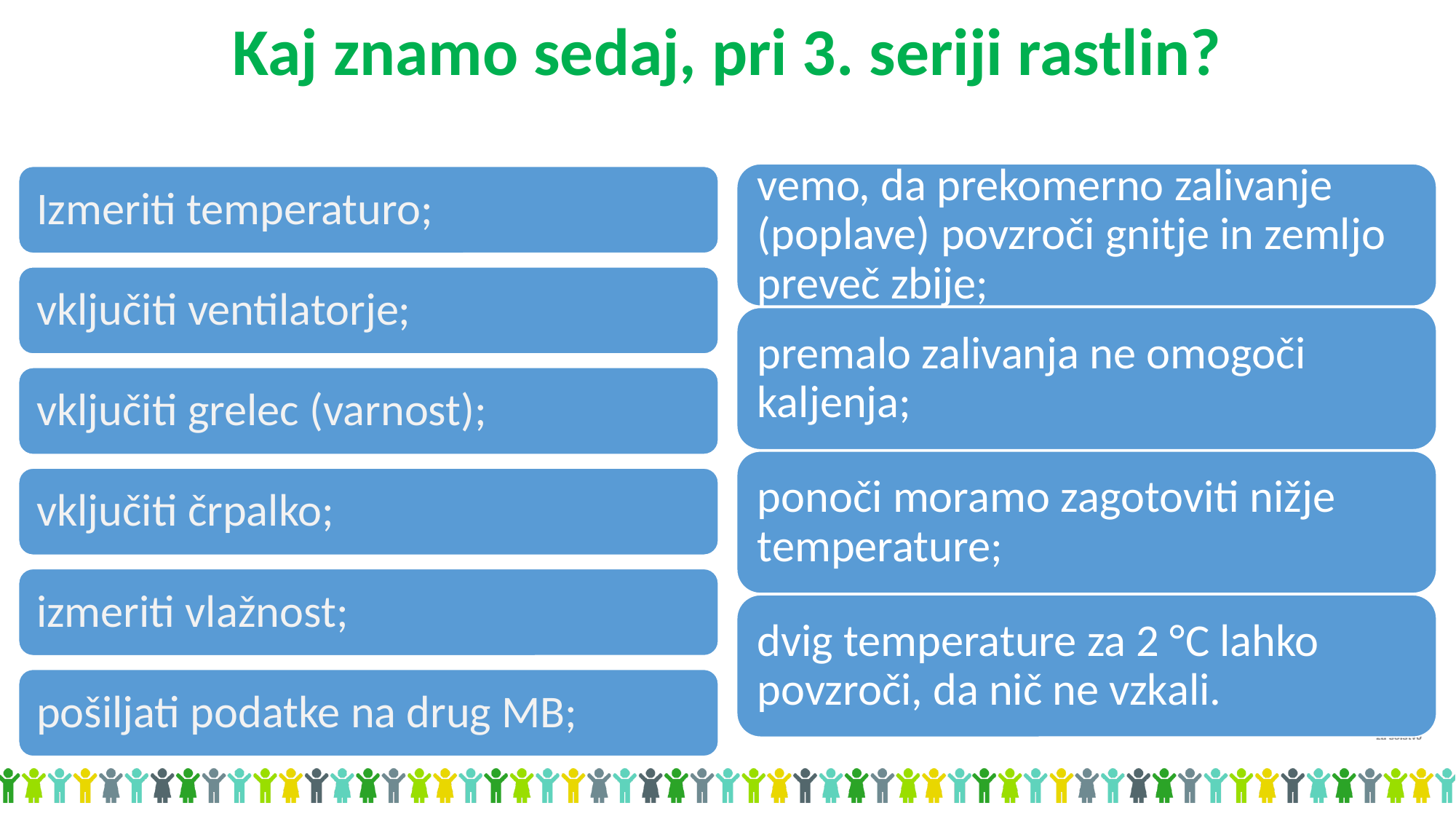

# Kaj znamo sedaj, pri 3. seriji rastlin?

vemo, da prekomerno zalivanje (poplave) povzroči gnitje in zemljo preveč zbije;

premalo zalivanja ne omogoči kaljenja;

ponoči moramo zagotoviti nižje temperature;

dvig temperature za 2 °C lahko povzroči, da nič ne vzkali.

Izmeriti temperaturo;

vključiti ventilatorje;

vključiti grelec (varnost);

vključiti črpalko;

izmeriti vlažnost;

pošiljati podatke na drug MB;